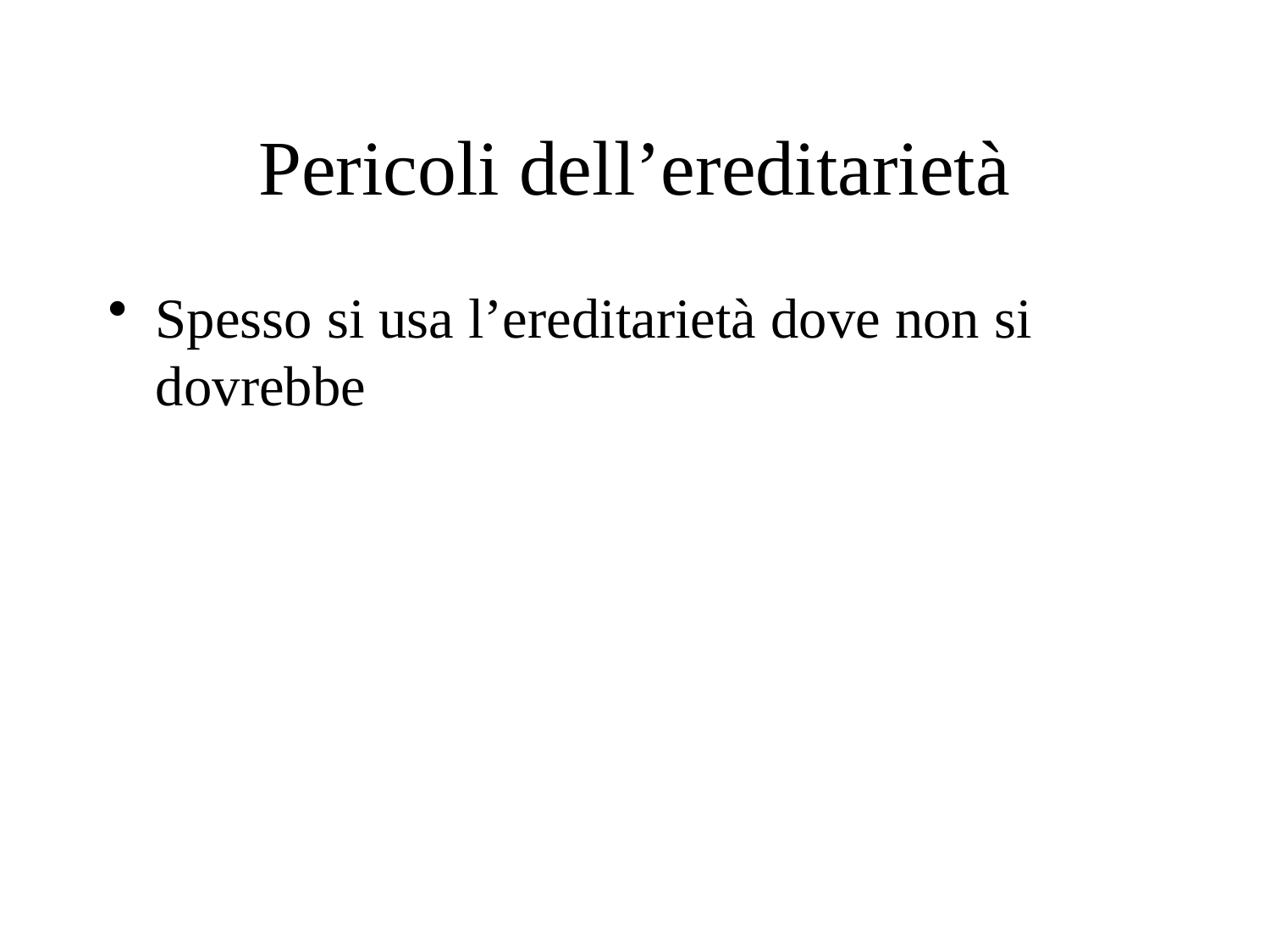

# Pericoli dell’ereditarietà
Spesso si usa l’ereditarietà dove non si dovrebbe